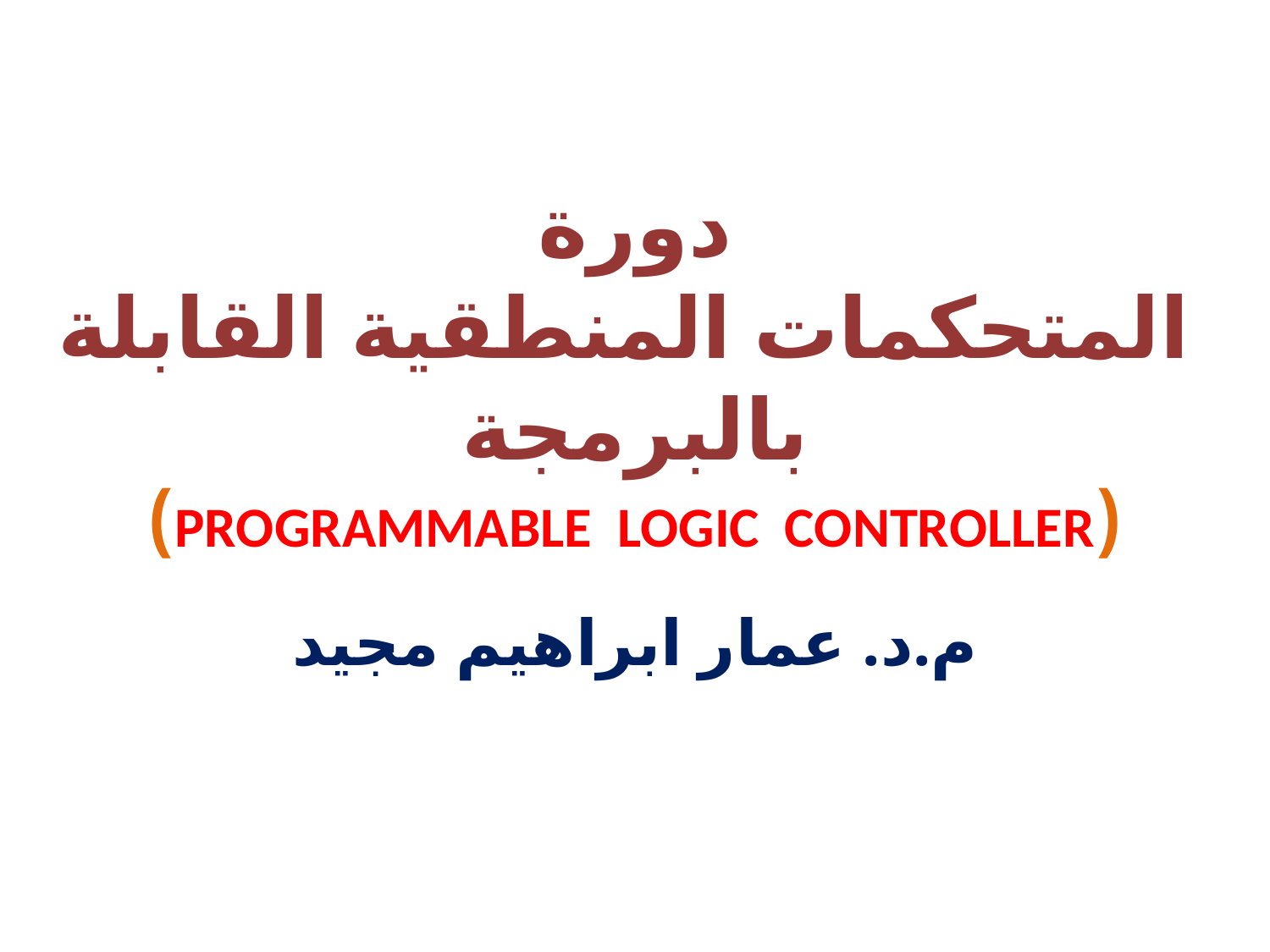

دورة
 المتحكمات المنطقية القابلة بالبرمجة
(Programmable  Logic  controller)
م.د. عمار ابراهيم مجيد